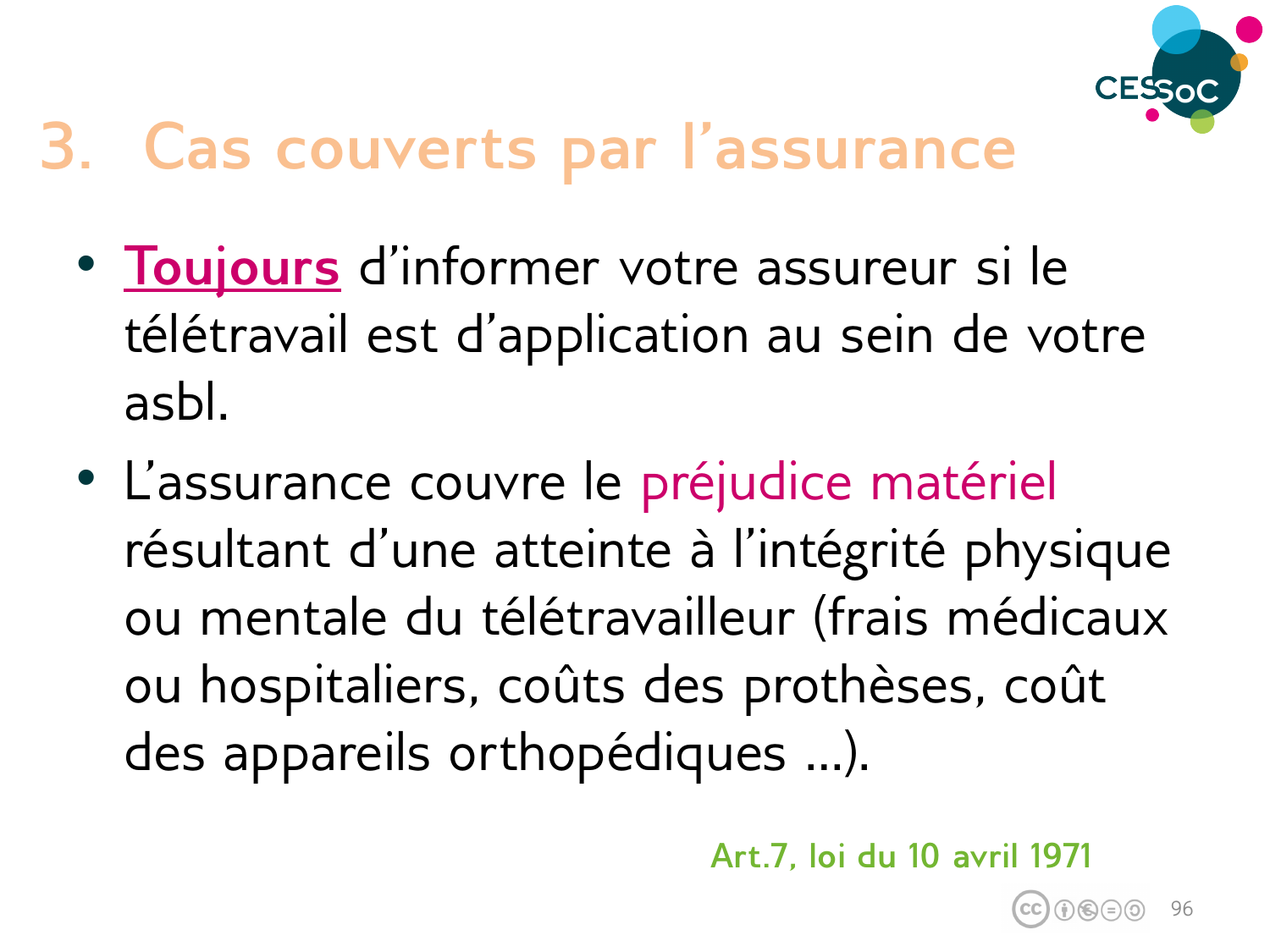

# Cas couverts par l’assurance

Toujours d’informer votre assureur si le télétravail est d’application au sein de votre asbl.
L’assurance couvre le préjudice matériel résultant d’une atteinte à l’intégrité physique ou mentale du télétravailleur (frais médicaux ou hospitaliers, coûts des prothèses, coût des appareils orthopédiques …).

Art.7, loi du 10 avril 1971
96